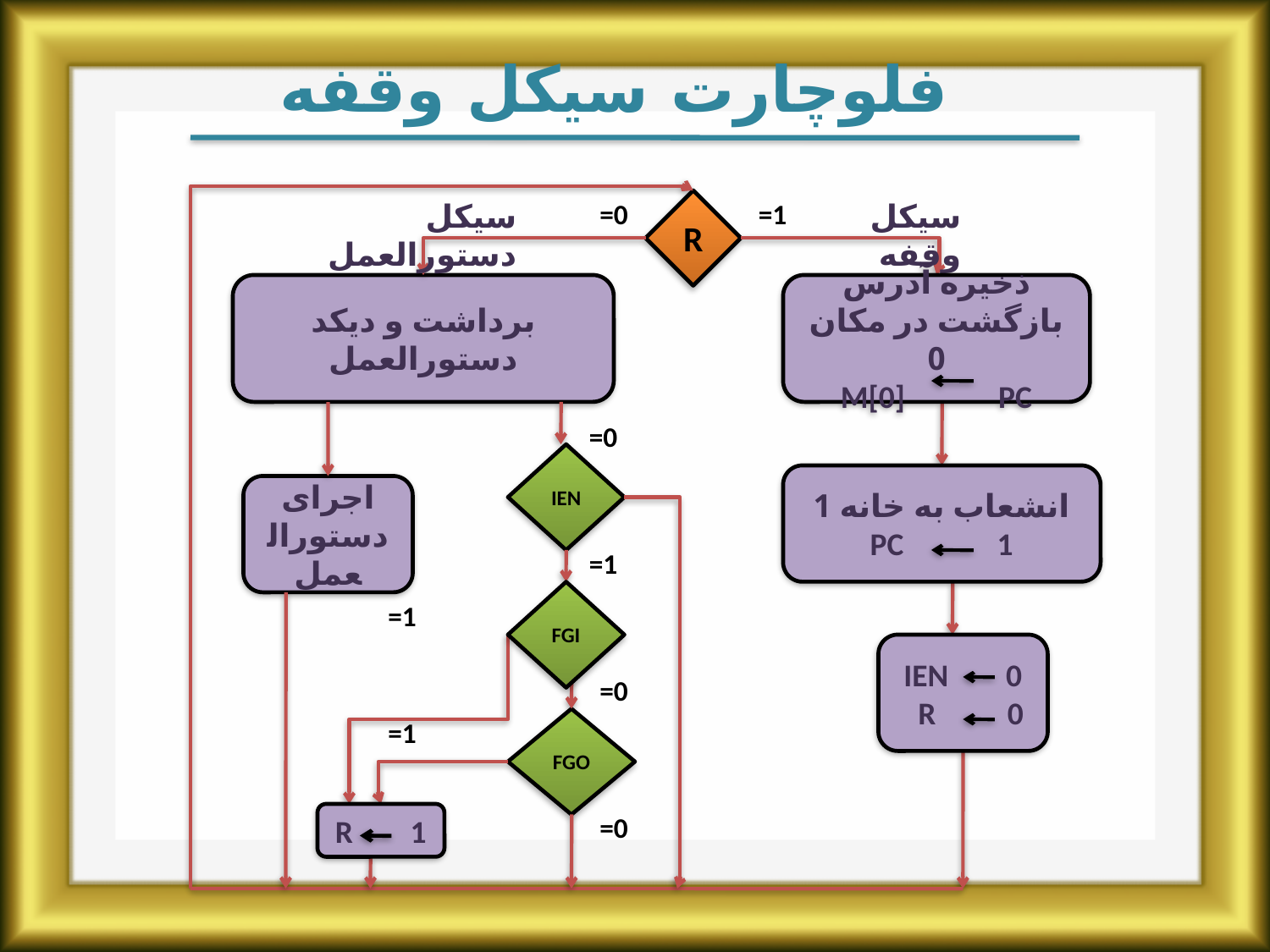

فلوچارت سیکل وقفه
سیکل دستورالعمل
=0
R
=1
سیکل وقفه
برداشت و دیکد دستورالعمل
ذخیره آدرس بازگشت در مکان 0
M[0]             PC
=0
IEN
انشعاب به خانه 1
PC             1
اجرای دستورالعمل
=1
FGI
=1
IEN        0
   R          0
=0
=1
FGO
R        1
=0